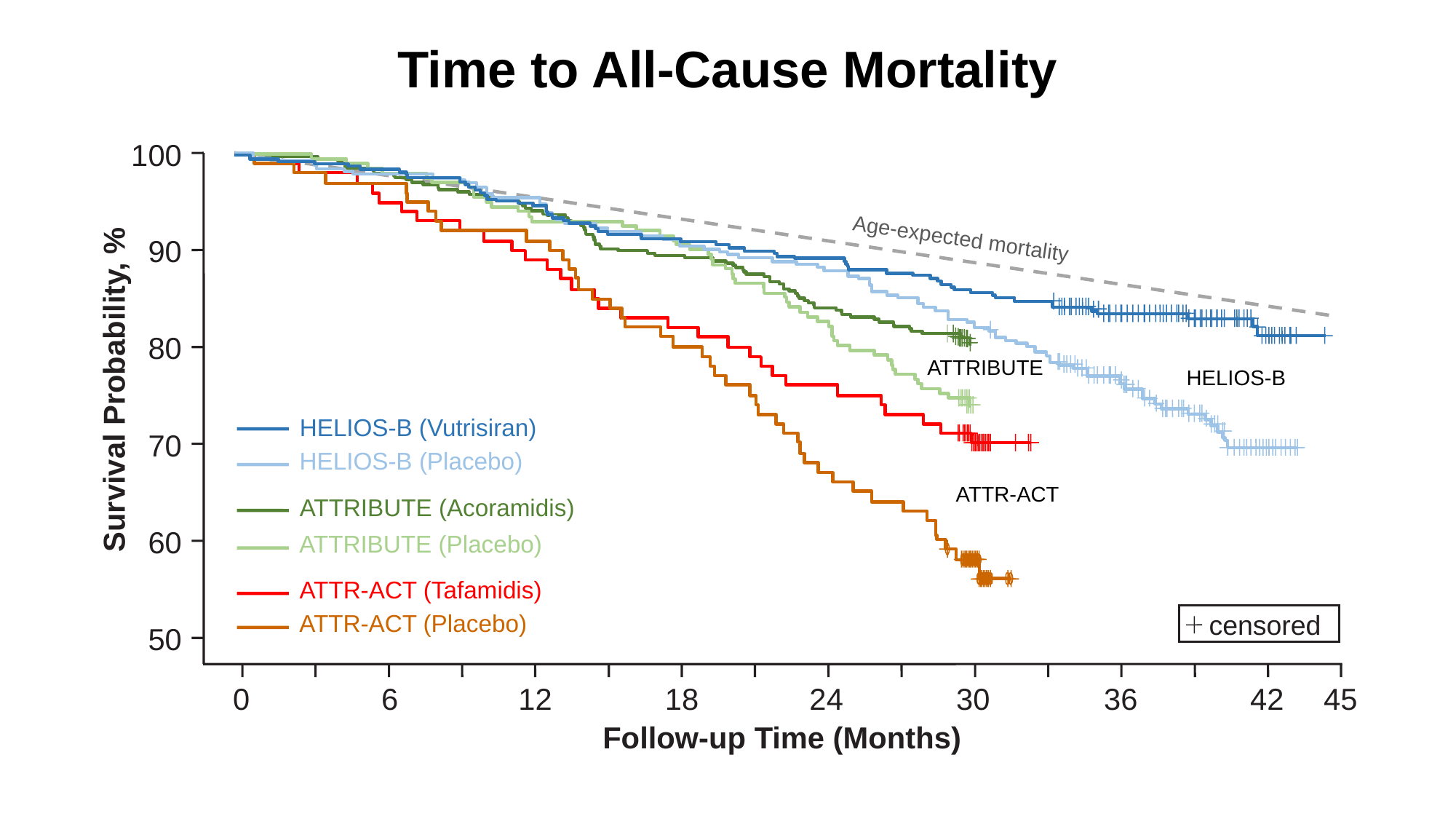

# Time to All-Cause Mortality
100

90
80
Survival Probability, %
70
60

censored

50
0
6
12
18
24
30
36
42
45
Follow-up Time (Months)

Age-expected mortality
ATTRIBUTE
HELIOS-B
HELIOS-B (Vutrisiran)

HELIOS-B (Placebo)

ATTR-ACT
ATTRIBUTE (Acoramidis)

ATTRIBUTE (Placebo)

ATTR-ACT (Tafamidis)

ATTR-ACT (Placebo)